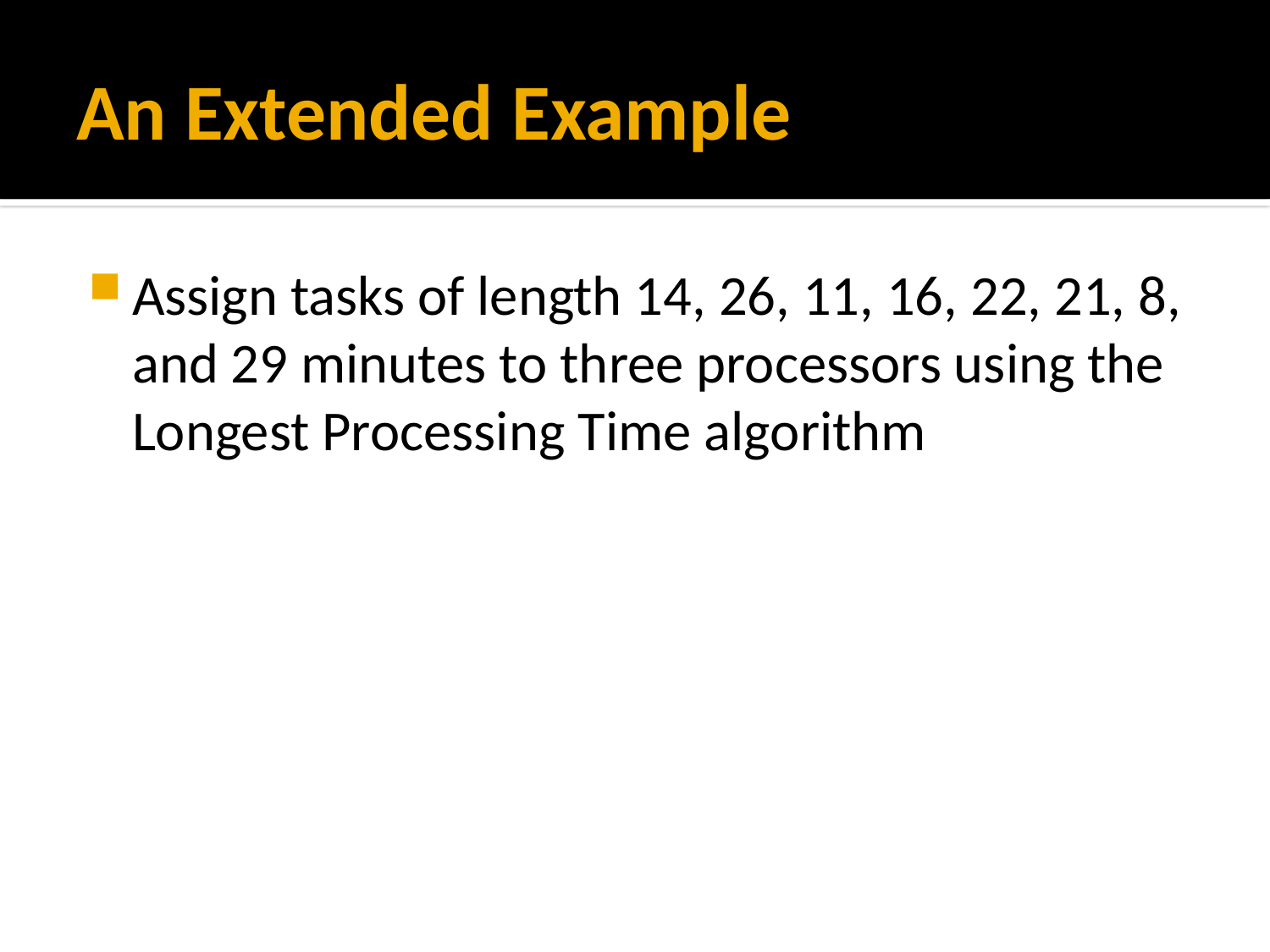

# An Extended Example
Assign tasks of length 14, 26, 11, 16, 22, 21, 8, and 29 minutes to three processors using the Longest Processing Time algorithm